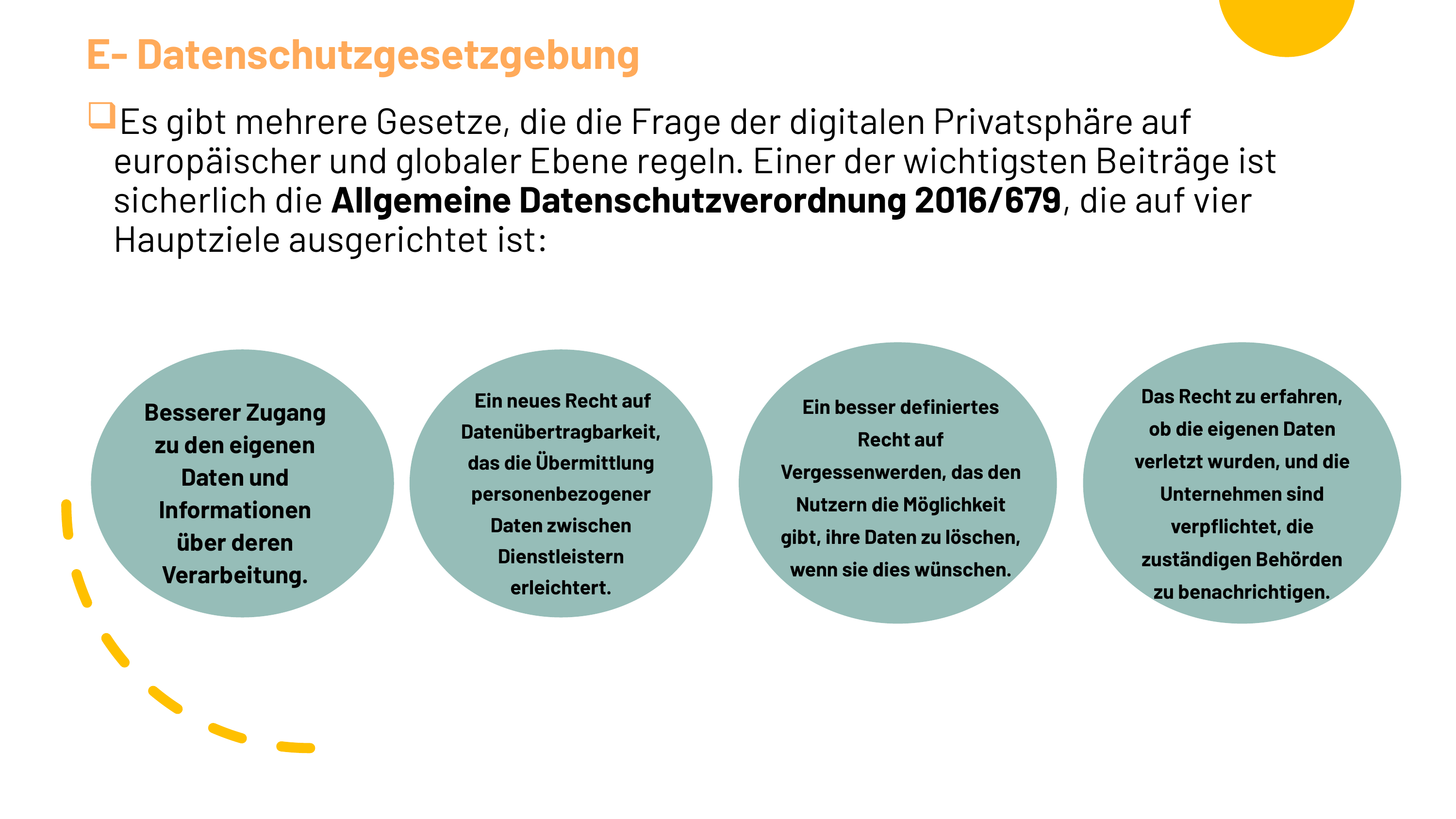

E- Datenschutzgesetzgebung
Es gibt mehrere Gesetze, die die Frage der digitalen Privatsphäre auf europäischer und globaler Ebene regeln. Einer der wichtigsten Beiträge ist sicherlich die Allgemeine Datenschutzverordnung 2016/679, die auf vier Hauptziele ausgerichtet ist:

Das Recht zu erfahren, ob die eigenen Daten verletzt wurden, und die Unternehmen sind verpflichtet, die zuständigen Behörden zu benachrichtigen.
 Ein neues Recht auf Datenübertragbarkeit, das die Übermittlung personenbezogener Daten zwischen Dienstleistern erleichtert.
Ein besser definiertes Recht auf Vergessenwerden, das den Nutzern die Möglichkeit gibt, ihre Daten zu löschen, wenn sie dies wünschen.
Besserer Zugang zu den eigenen Daten und Informationen über deren Verarbeitung.